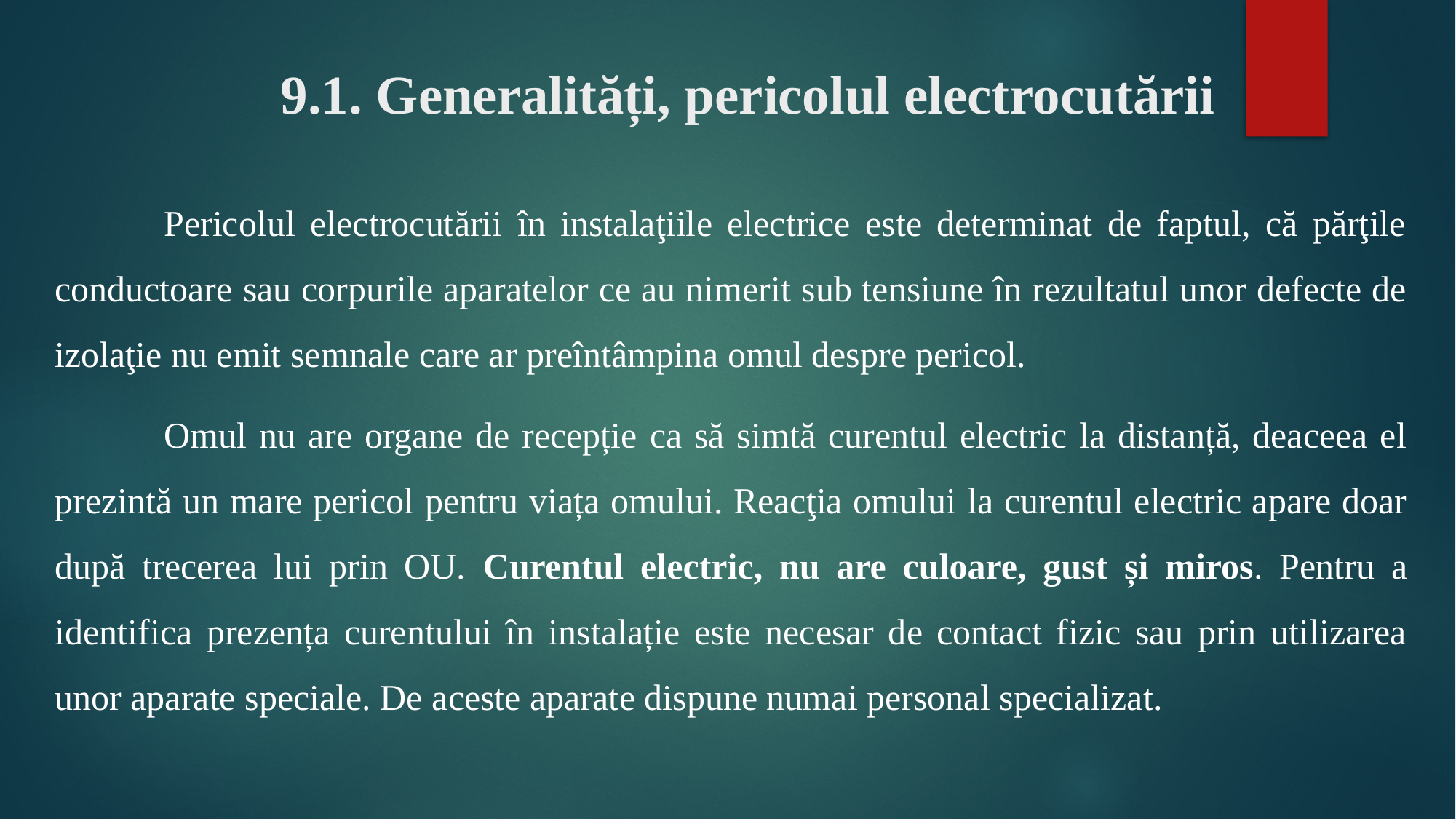

# 9.1. Generalități, pericolul electrocutării
	Pericolul electrocutării în instalaţiile electrice este determinat de faptul, că părţile conductoare sau corpurile aparatelor ce au nimerit sub tensiune în rezultatul unor defecte de izolaţie nu emit semnale care ar preîntâmpina omul despre pericol.
	Omul nu are organe de recepție ca să simtă curentul electric la distanță, deaceea el prezintă un mare pericol pentru viața omului. Reacţia omului la curentul electric apare doar după trecerea lui prin OU. Curentul electric, nu are culoare, gust și miros. Pentru a identifica prezența curentului în instalație este necesar de contact fizic sau prin utilizarea unor aparate speciale. De aceste aparate dispune numai personal specializat.